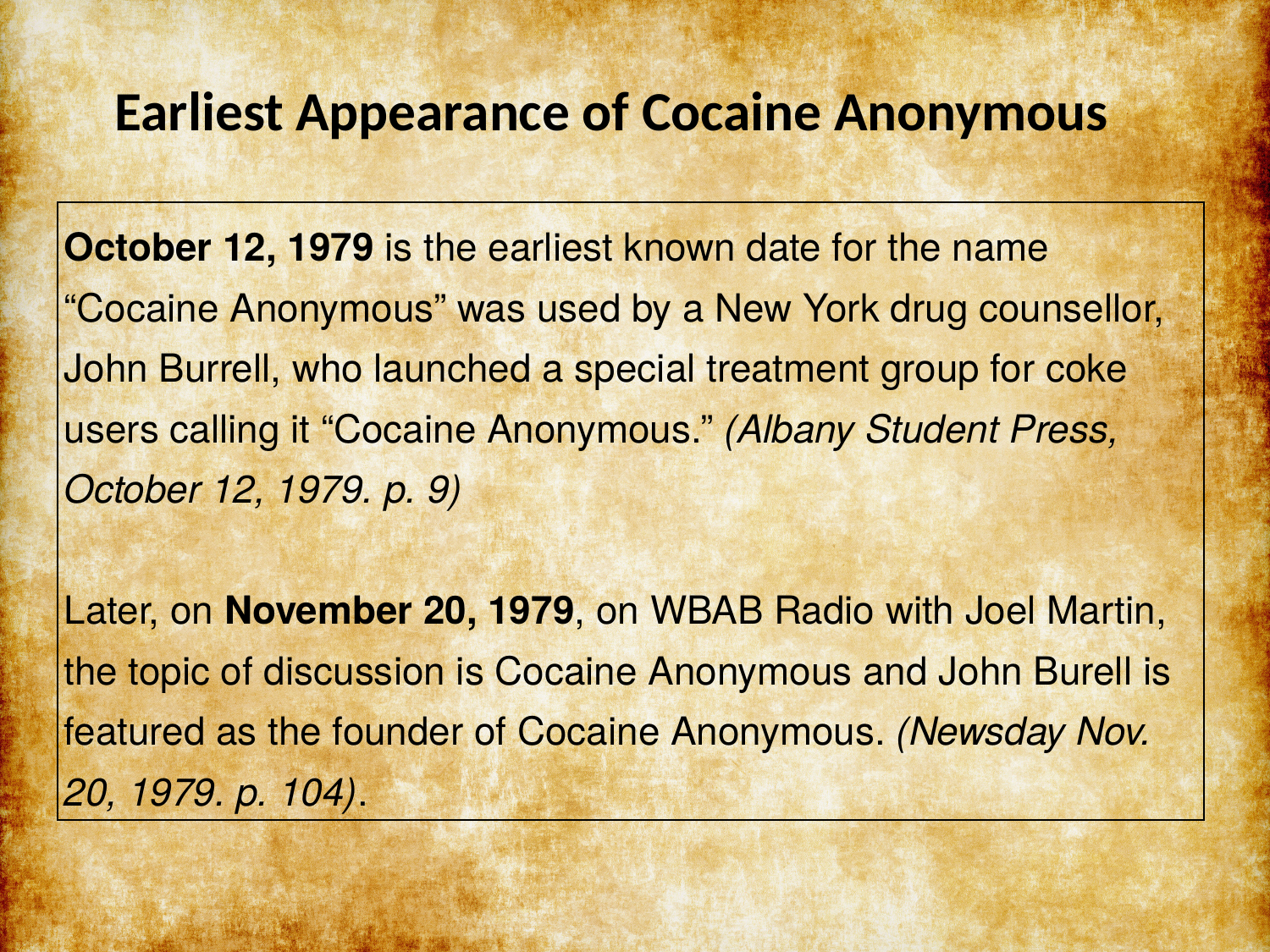

# Earliest Appearance of Cocaine Anonymous
October 12, 1979 is the earliest known date for the name “Cocaine Anonymous” was used by a New York drug counsellor, John Burrell, who launched a special treatment group for coke users calling it “Cocaine Anonymous.” (Albany Student Press, October 12, 1979. p. 9)

Later, on November 20, 1979, on WBAB Radio with Joel Martin, the topic of discussion is Cocaine Anonymous and John Burell is featured as the founder of Cocaine Anonymous. (Newsday Nov. 20, 1979. p. 104).